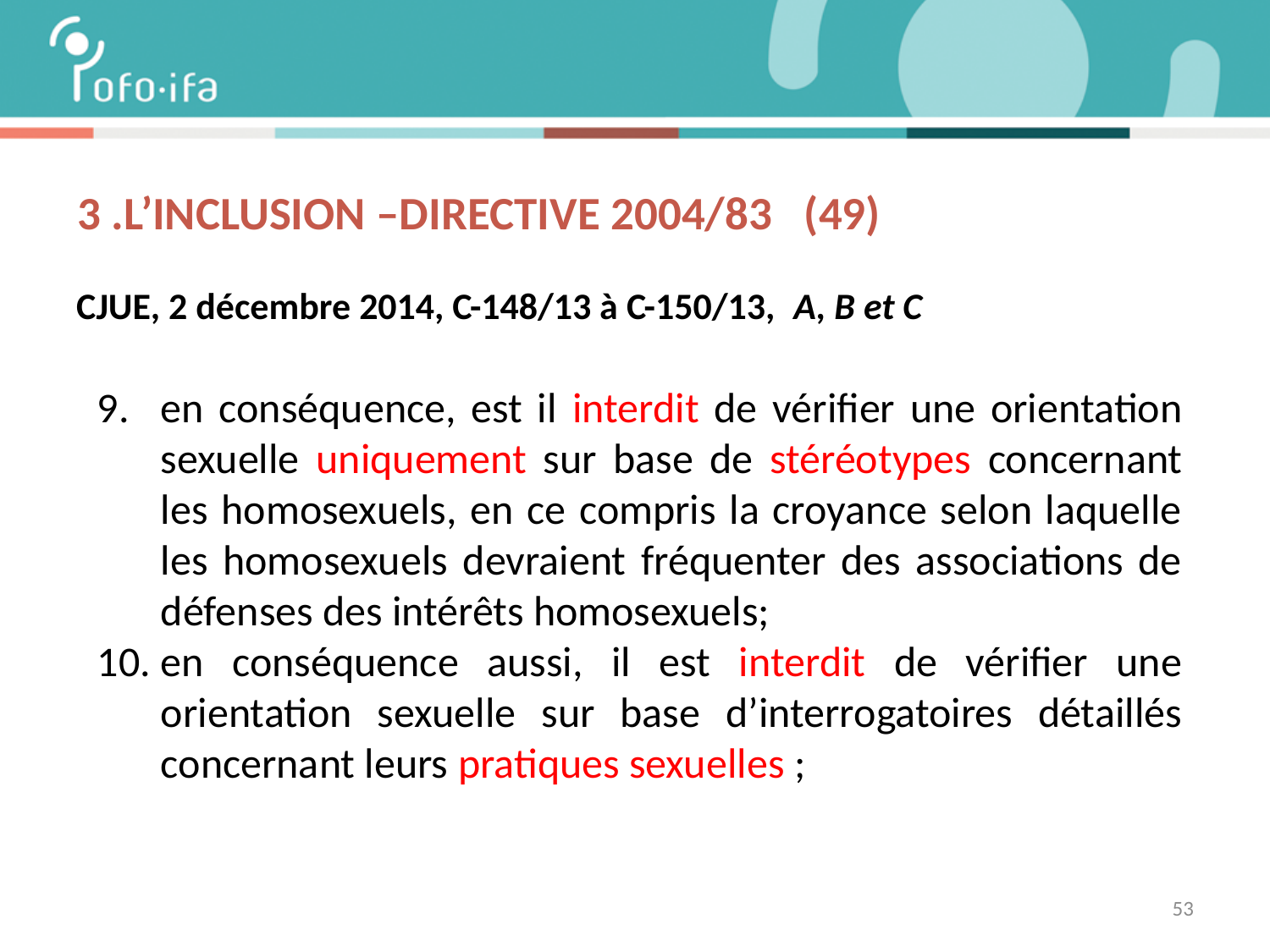

# 3 .L’inclusion –DIRECTIVE 2004/83   (49)
CJUE, 2 décembre 2014, C-148/13 à C-150/13,  A, B et C

en conséquence, est il interdit de vérifier une orientation sexuelle uniquement sur base de stéréotypes concernant les homosexuels, en ce compris la croyance selon laquelle les homosexuels devraient fréquenter des associations de défenses des intérêts homosexuels;
en conséquence aussi, il est interdit de vérifier une orientation sexuelle sur base d’interrogatoires détaillés concernant leurs pratiques sexuelles ;
53